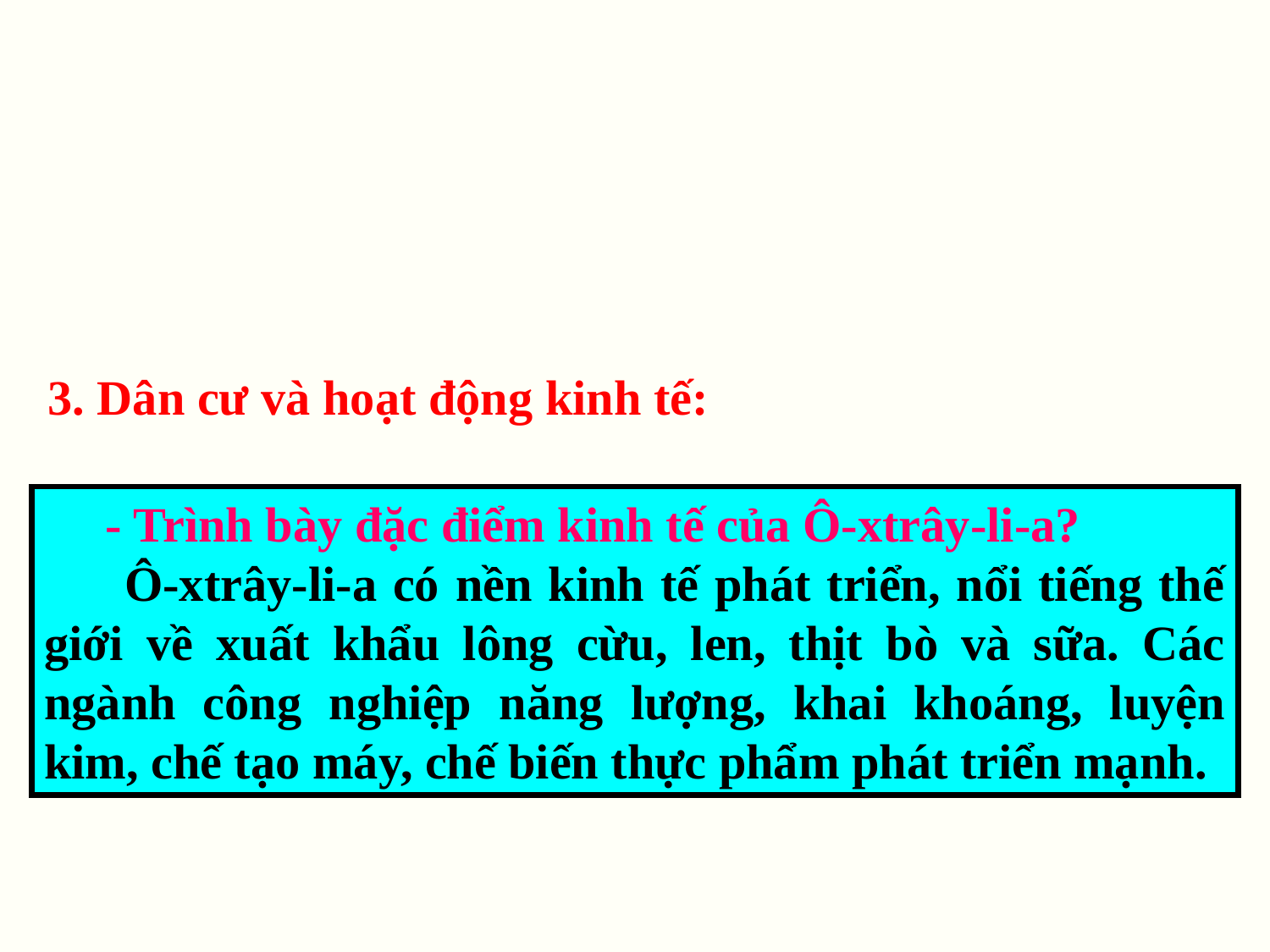

3. Dân cư và hoạt động kinh tế:
     - Trình bày đặc điểm kinh tế của Ô-xtrây-li-a?
     Ô-xtrây-li-a có nền kinh tế phát triển, nổi tiếng thế giới về xuất khẩu lông cừu, len, thịt bò và sữa. Các ngành công nghiệp năng lượng, khai khoáng, luyện kim, chế tạo máy, chế biến thực phẩm phát triển mạnh.